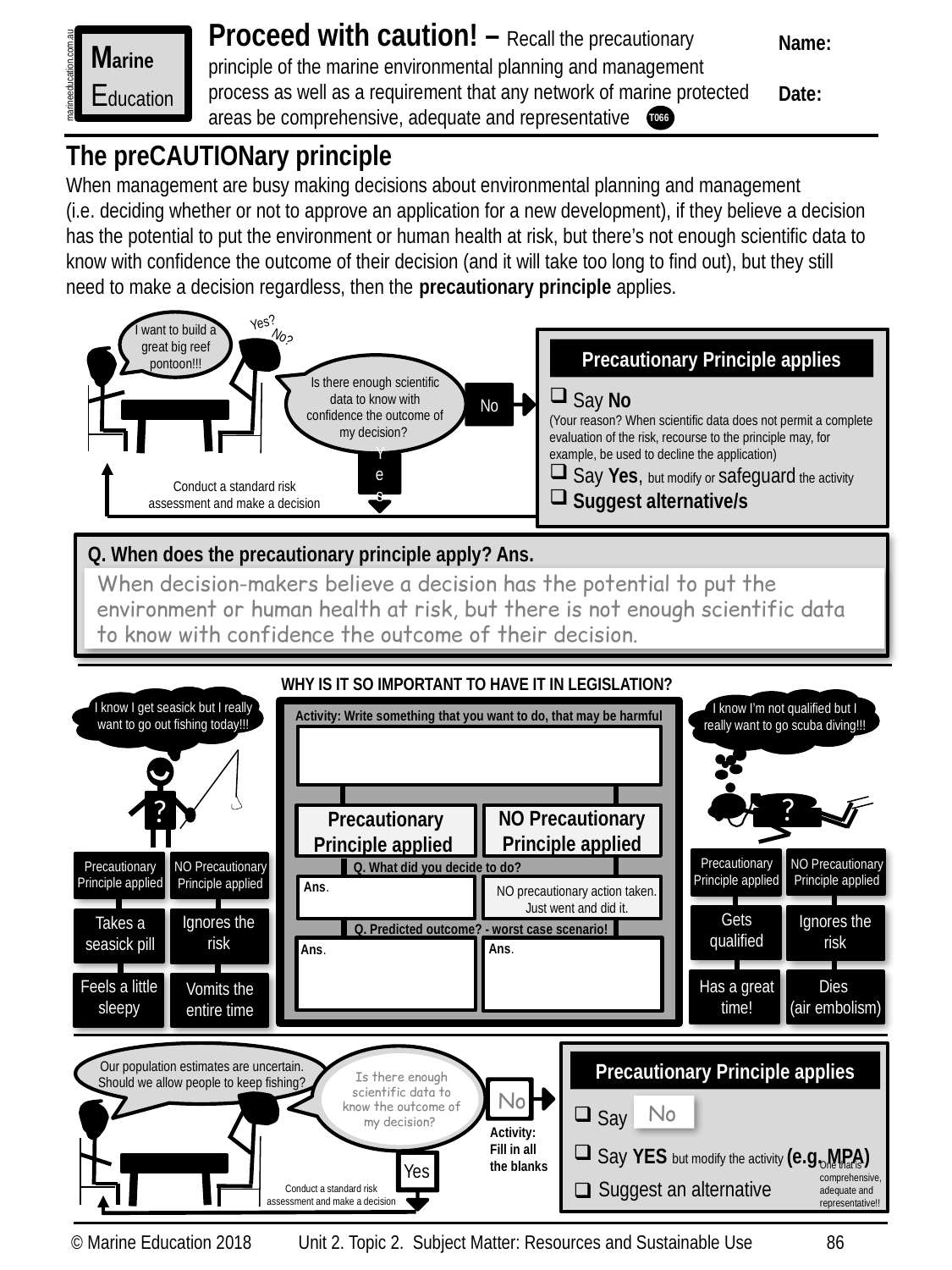

Proceed with caution! – Recall the precautionary principle of the marine environmental planning and management process as well as a requirement that any network of marine protected areas be comprehensive, adequate and representative
Name:

Date:
Marine
Education
marineeducation.com.au
T066

The preCAUTIONary principle
When management are busy making decisions about environmental planning and management
(i.e. deciding whether or not to approve an application for a new development), if they believe a decision has the potential to put the environment or human health at risk, but there’s not enough scientific data to know with confidence the outcome of their decision (and it will take too long to find out), but they still need to make a decision regardless, then the precautionary principle applies.
Yes?

I want to build a great big reef pontoon!!!
No?

Say No
(Your reason? When scientific data does not permit a complete evaluation of the risk, recourse to the principle may, for example, be used to decline the application)
Say Yes, but modify or safeguard the activity
Suggest alternative/s

Precautionary Principle applies

Is there enough scientific data to know with confidence the outcome of my decision?
No

Yes
Conduct a standard risk assessment and make a decision
Q. When does the precautionary principle apply? Ans.
When decision-makers believe a decision has the potential to put the environment or human health at risk, but there is not enough scientific data to know with confidence the outcome of their decision.
WHY IS IT SO IMPORTANT TO HAVE IT IN LEGISLATION?

I know I get seasick but I really want to go out fishing today!!!
I know I’m not qualified but I really want to go scuba diving!!!

Activity: Write something that you want to do, that may be harmful

?

?

NO Precautionary Principle applied
Precautionary Principle applied

Precautionary Principle applied
NO Precautionary Principle applied

Precautionary Principle applied
NO Precautionary Principle applied
Q. What did you decide to do?

Ans.
NO precautionary action taken. Just went and did it.

Gets qualified
Ignores the risk
Ignores the risk
Takes a seasick pill

Q. Predicted outcome? - worst case scenario!
Ans.
Ans.

Feels a little sleepy
Dies
(air embolism)
Has a great time!
Vomits the entire time

Say
Say YES but modify the activity (e.g. MPA)

Our population estimates are uncertain. Should we allow people to keep fishing?
Precautionary Principle applies

Is there enough scientific data to know the outcome of my decision?

No

No

Activity: Fill in all the blanks
One that is comprehensive, adequate and representative!!
Yes

Suggest an alternative
Conduct a standard risk assessment and make a decision
Unit 2. Topic 2.  Subject Matter: Resources and Sustainable Use
© Marine Education 2018
86